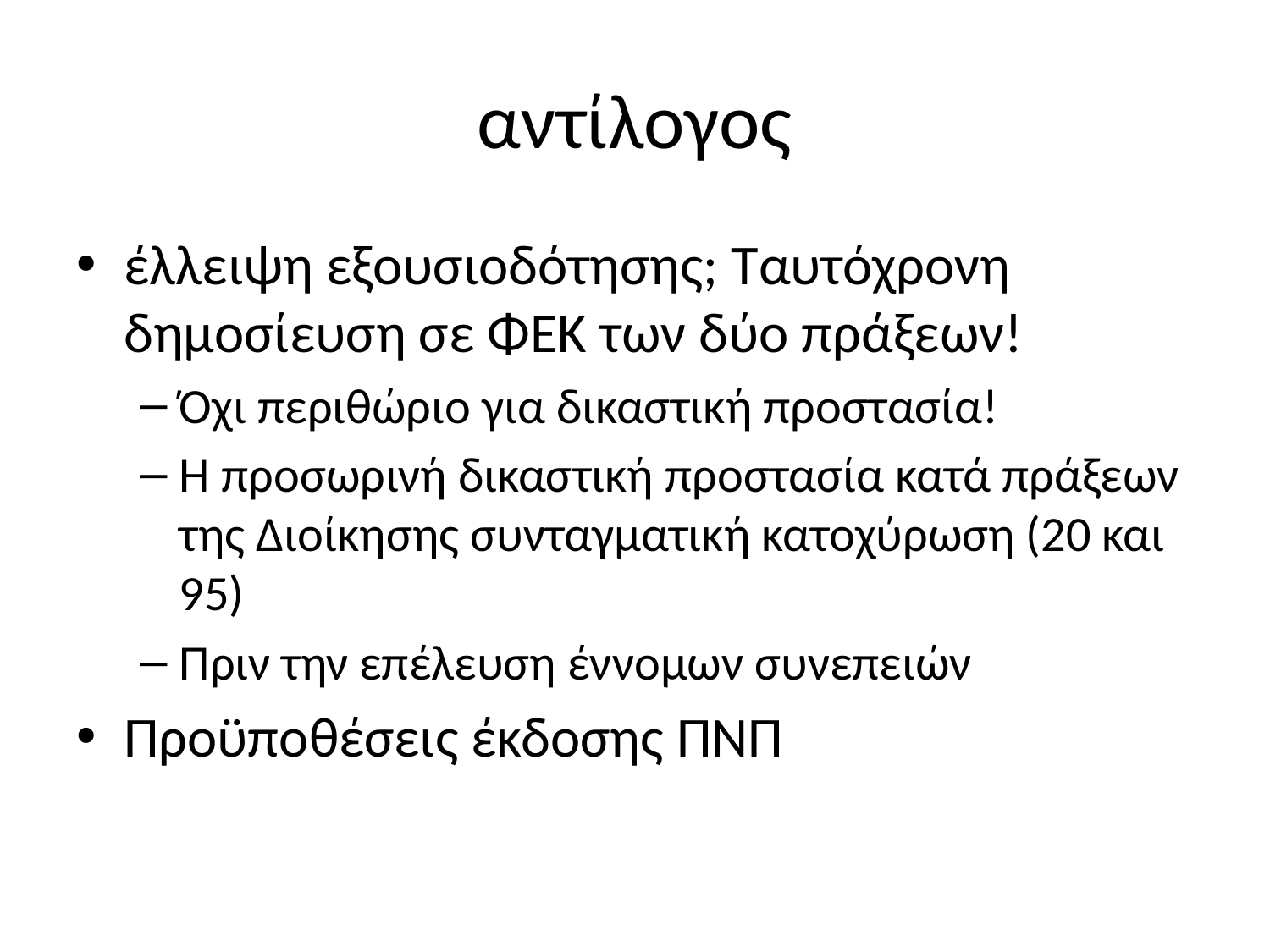

# αντίλογος
έλλειψη εξουσιοδότησης; Ταυτόχρονη δημοσίευση σε ΦΕΚ των δύο πράξεων!
Όχι περιθώριο για δικαστική προστασία!
Η προσωρινή δικαστική προστασία κατά πράξεων της Διοίκησης συνταγματική κατοχύρωση (20 και 95)
Πριν την επέλευση έννομων συνεπειών
Προϋποθέσεις έκδοσης ΠΝΠ